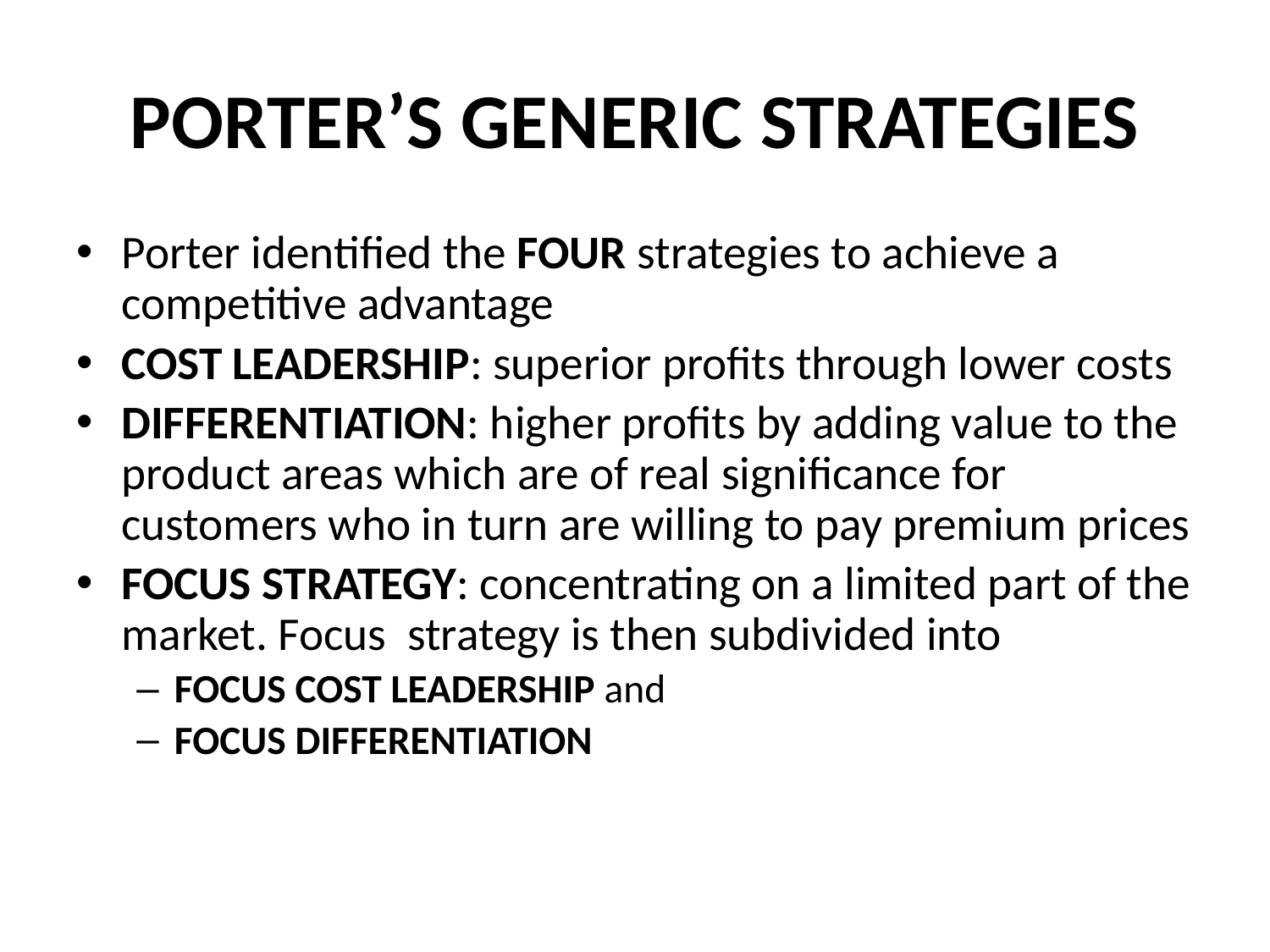

# PORTER’S GENERIC STRATEGIES
Porter identified the FOUR strategies to achieve a competitive advantage
COST LEADERSHIP: superior profits through lower costs
DIFFERENTIATION: higher profits by adding value to the product areas which are of real significance for customers who in turn are willing to pay premium prices
FOCUS STRATEGY: concentrating on a limited part of the market. Focus  strategy is then subdivided into
FOCUS COST LEADERSHIP and
FOCUS DIFFERENTIATION